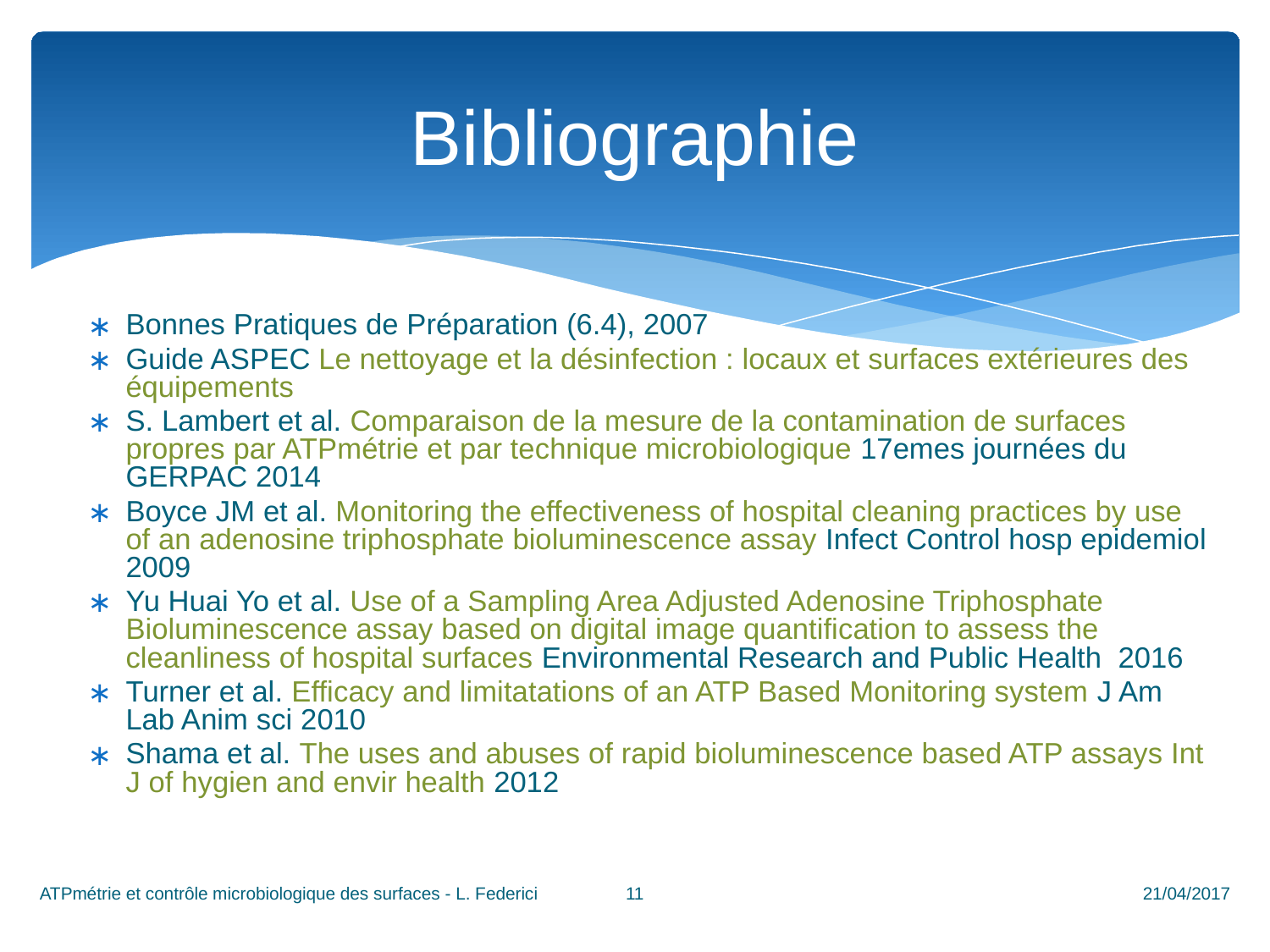

# Bibliographie
Bonnes Pratiques de Préparation (6.4), 2007
Guide ASPEC Le nettoyage et la désinfection : locaux et surfaces extérieures des équipements
S. Lambert et al. Comparaison de la mesure de la contamination de surfaces propres par ATPmétrie et par technique microbiologique 17emes journées du GERPAC 2014
Boyce JM et al. Monitoring the effectiveness of hospital cleaning practices by use of an adenosine triphosphate bioluminescence assay Infect Control hosp epidemiol 2009
Yu Huai Yo et al. Use of a Sampling Area Adjusted Adenosine Triphosphate Bioluminescence assay based on digital image quantification to assess the cleanliness of hospital surfaces Environmental Research and Public Health  2016
Turner et al. Efficacy and limitatations of an ATP Based Monitoring system J Am Lab Anim sci 2010
Shama et al. The uses and abuses of rapid bioluminescence based ATP assays Int J of hygien and envir health 2012

11
ATPmétrie et contrôle microbiologique des surfaces - L. Federici
21/04/2017